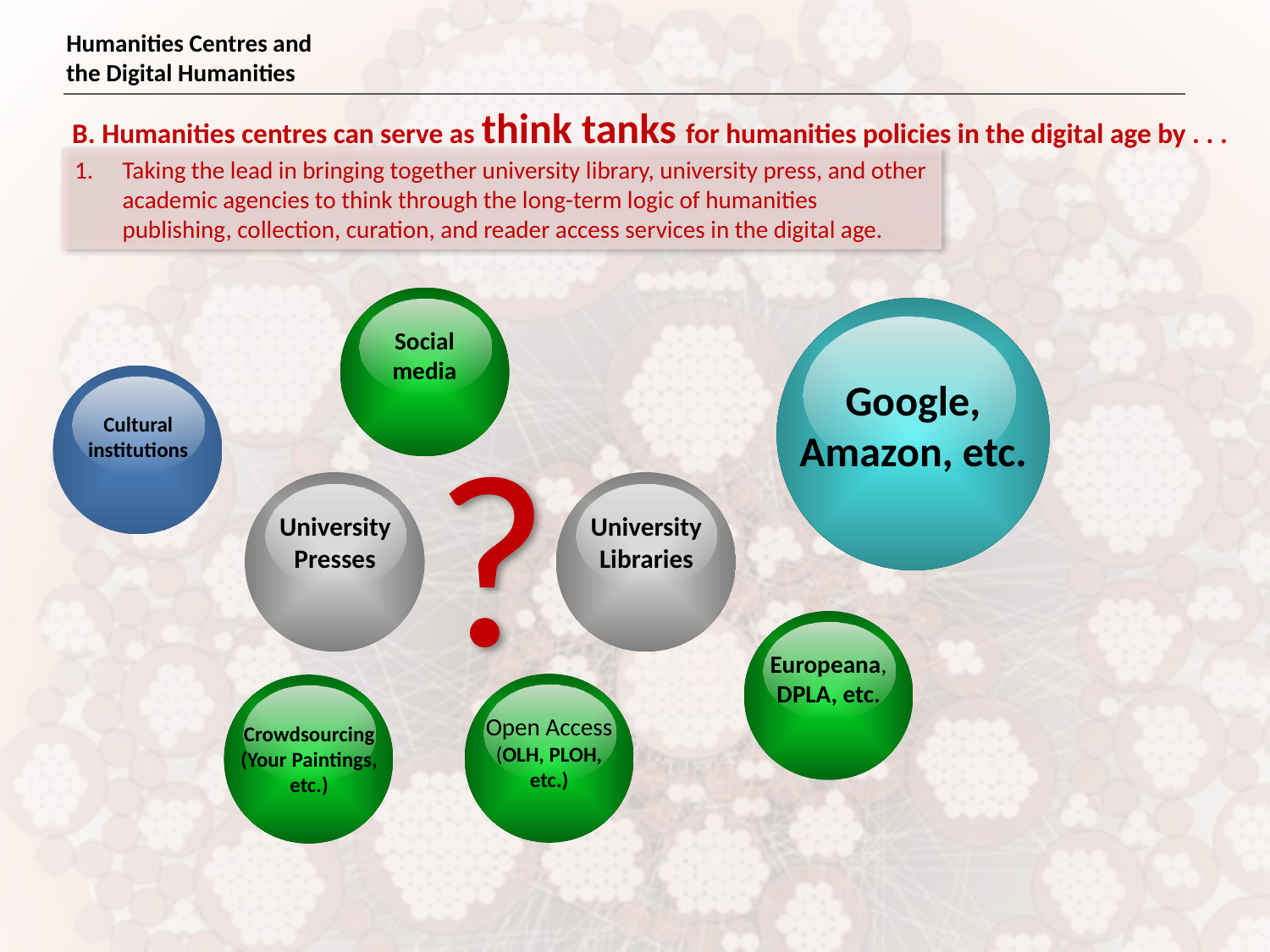

Humanities Centres and
the Digital Humanities
B. Humanities centres can serve as think tanks for humanities policies in the digital age by . . .
Taking the lead in bringing together university library, university press, and other academic agencies to think through the long-term logic of humanities publishing, collection, curation, and reader access services in the digital age.

Social
media

Google, Amazon, etc.

Cultural institutions
?

University Presses

University Libraries

Europeana, DPLA, etc.

Open Access (OLH, PLOH, etc.)

Crowdsourcing
(Your Paintings, etc.)